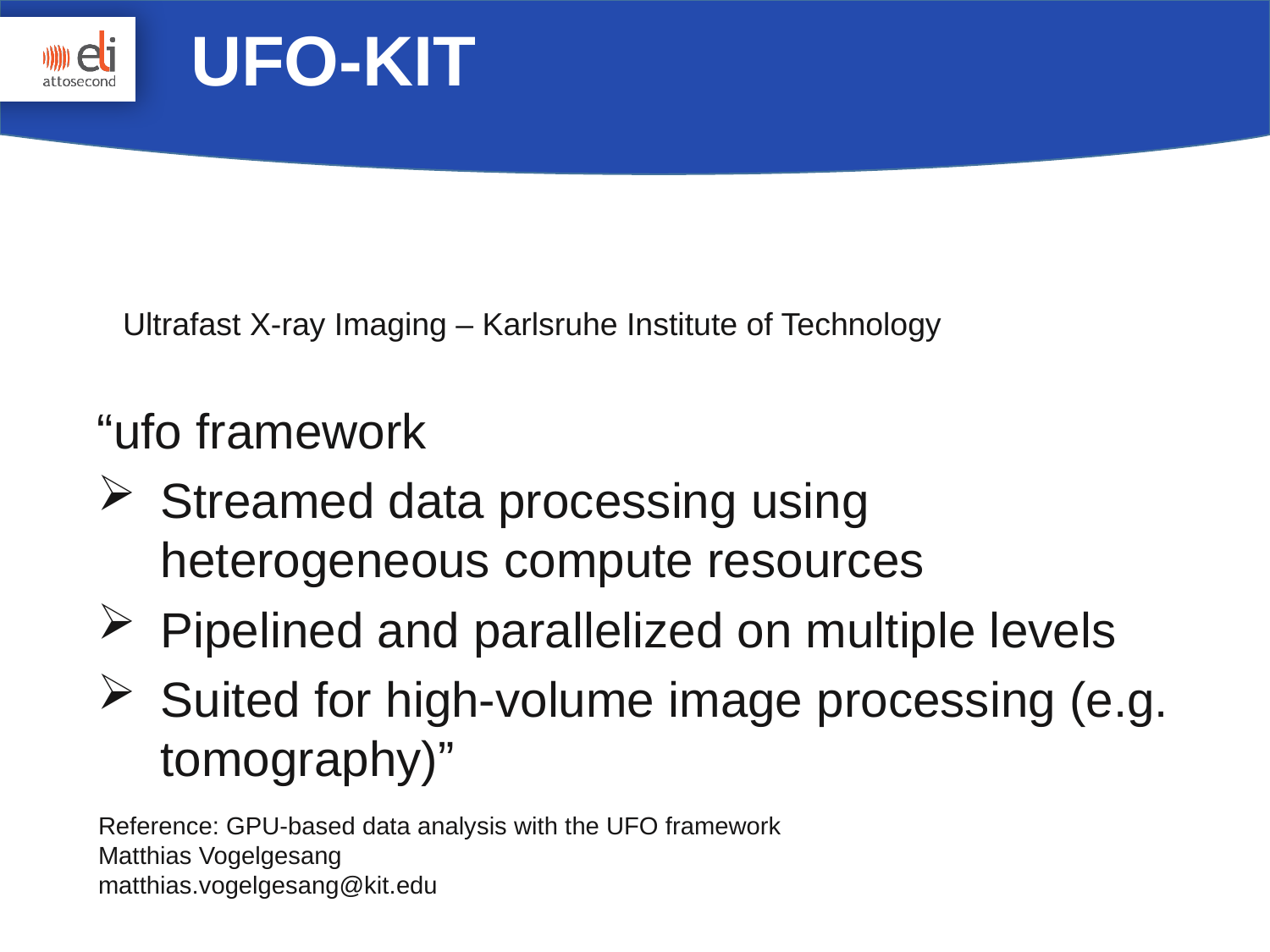

UFO-KIT
Ultrafast X-ray Imaging – Karlsruhe Institute of Technology
“ufo framework
Streamed data processing using heterogeneous compute resources
Pipelined and parallelized on multiple levels
Suited for high-volume image processing (e.g. tomography)”
Reference: GPU-based data analysis with the UFO framework
Matthias Vogelgesang
matthias.vogelgesang@kit.edu